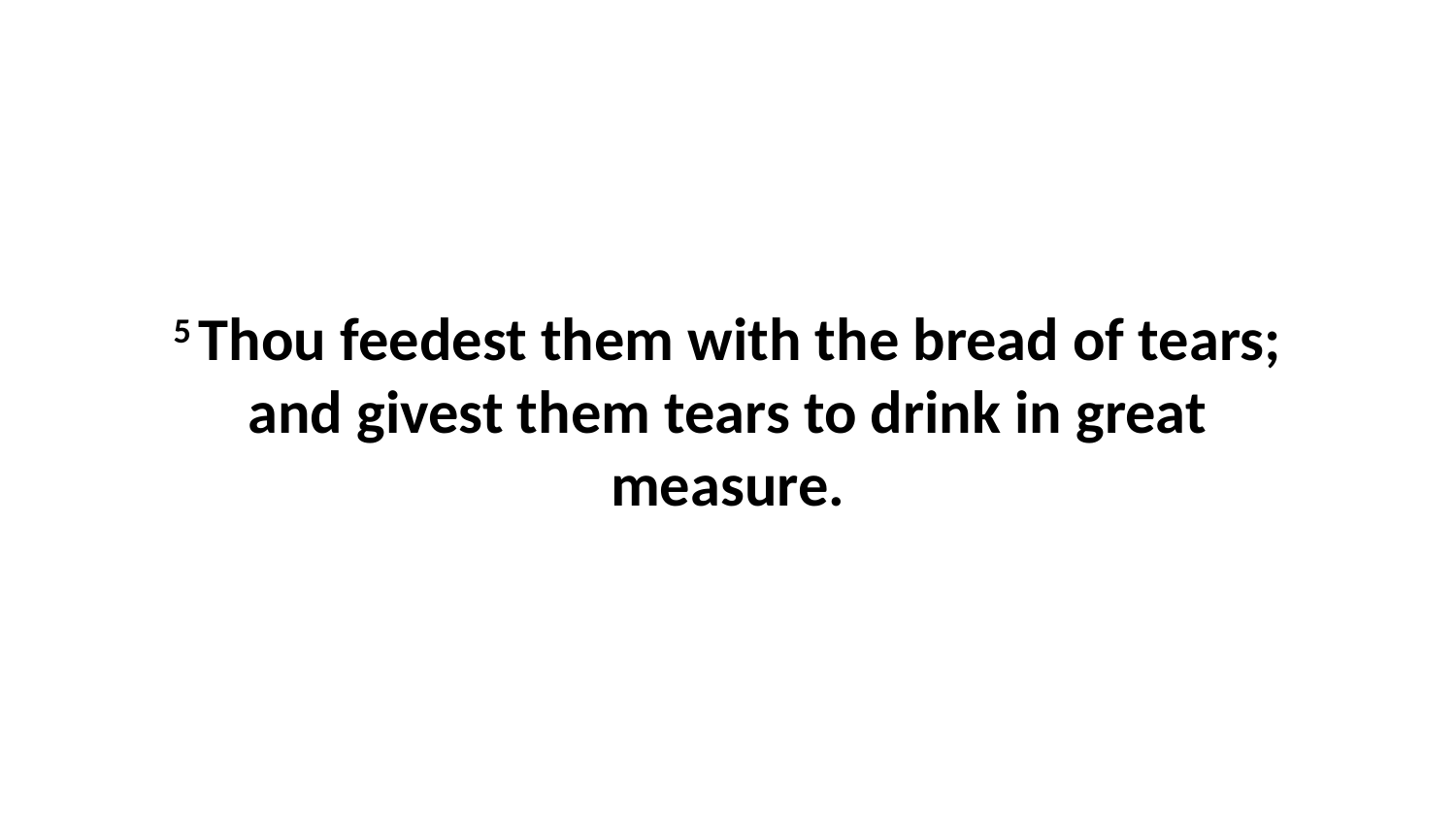

5 Thou feedest them with the bread of tears; and givest them tears to drink in great measure.